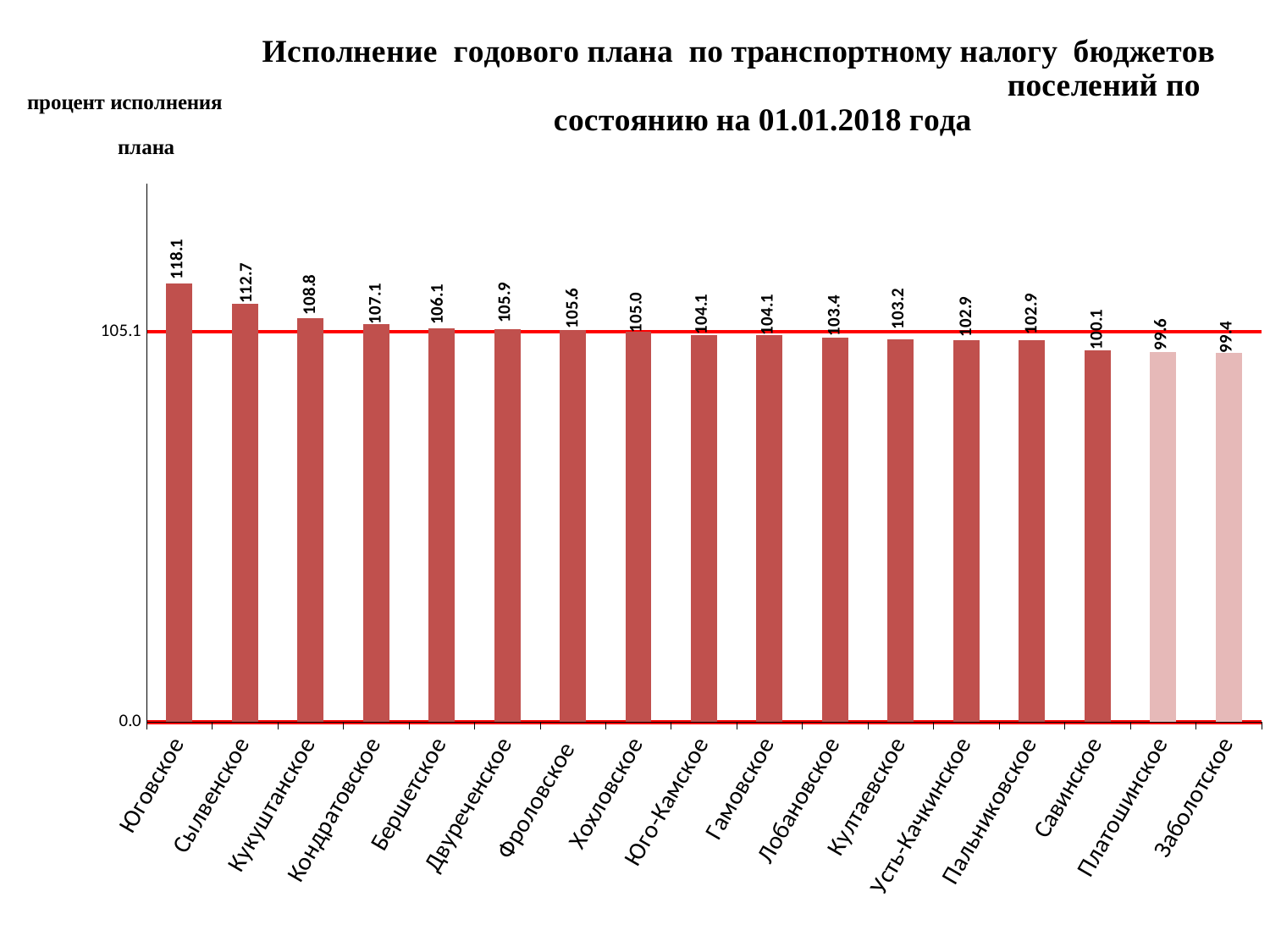

### Chart: Исполнение  годового плана  по транспортному налогу  бюджетов                                                                                             поселений по состоянию на 01.01.2018 года

| Category |  |
|---|---|
| Юговское | 118.14135464871687 |
| Сылвенское | 112.65687181860248 |
| Кукуштанское | 108.84764007728403 |
| Кондратовское | 107.09909673002443 |
| Бершетское | 106.0622081240638 |
| Двуреченское | 105.91674573055028 |
| Фроловское  | 105.60569352711565 |
| Хохловское | 105.02240786116013 |
| Юго-Камское | 104.11043123543125 |
| Гамовское | 104.10536585365853 |
| Лобановское | 103.43528055627857 |
| Култаевское | 103.17601018435569 |
| Усть-Качкинское | 102.92600998638221 |
| Пальниковское | 102.85888448643705 |
| Савинское | 100.0675400291121 |
| Платошинское | 99.57481060606061 |
| Заболотское | 99.40399385560677 |